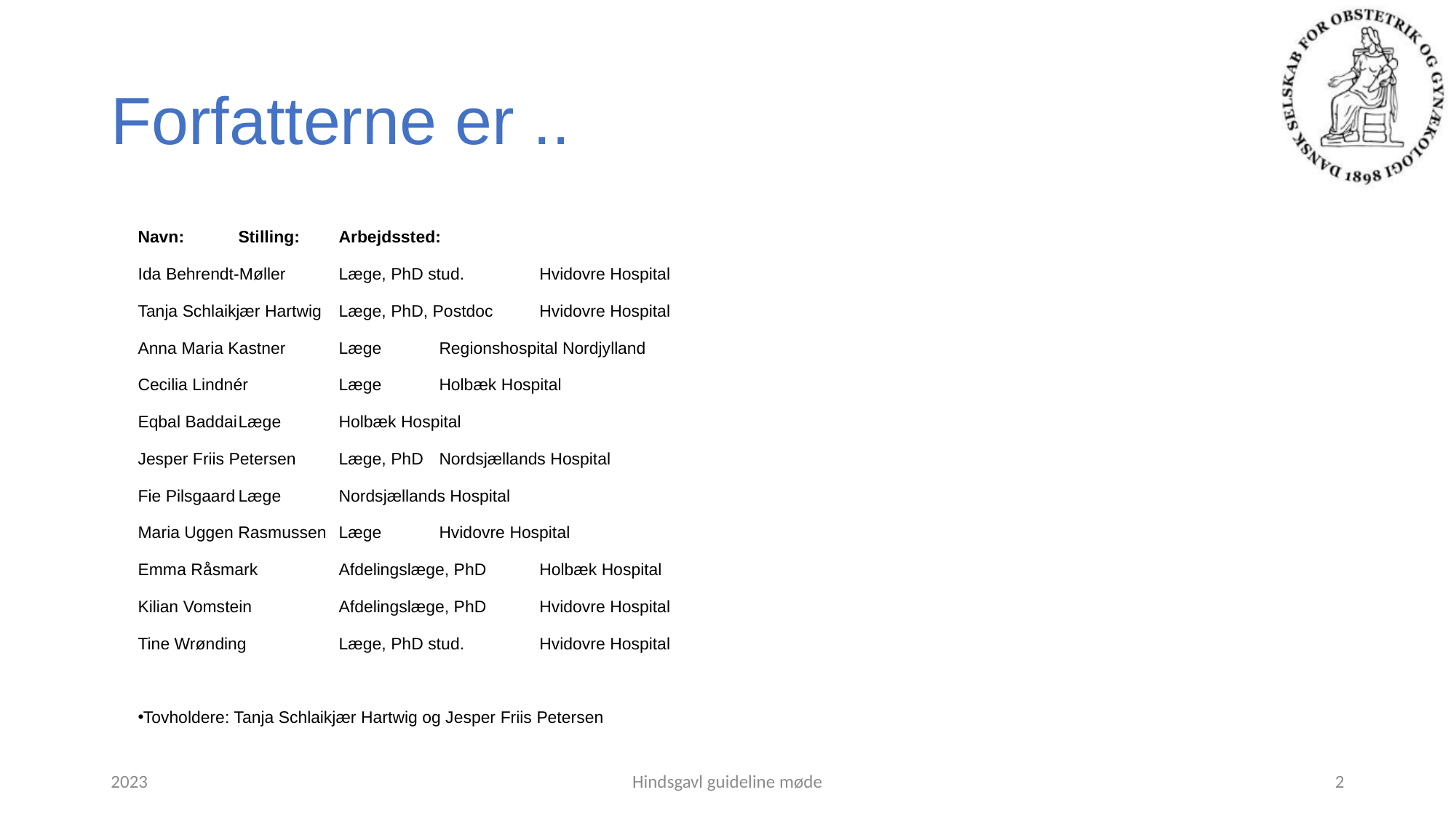

# Forfatterne er ..
Navn:			Stilling:			Arbejdssted:
Ida Behrendt-Møller		Læge, PhD stud.		Hvidovre Hospital
Tanja Schlaikjær Hartwig		Læge, PhD, Postdoc		Hvidovre Hospital
Anna Maria Kastner		Læge			Regionshospital Nordjylland
Cecilia Lindnér 		Læge			Holbæk Hospital
Eqbal Baddai		Læge			Holbæk Hospital
Jesper Friis Petersen		Læge, PhD			Nordsjællands Hospital
Fie Pilsgaard		Læge			Nordsjællands Hospital
Maria Uggen Rasmussen		Læge			Hvidovre Hospital
Emma Råsmark		Afdelingslæge, PhD		Holbæk Hospital
Kilian Vomstein		Afdelingslæge, PhD		Hvidovre Hospital
Tine Wrønding		Læge, PhD stud.		Hvidovre Hospital

Tovholdere: Tanja Schlaikjær Hartwig og Jesper Friis Petersen

2023
Hindsgavl guideline møde
2